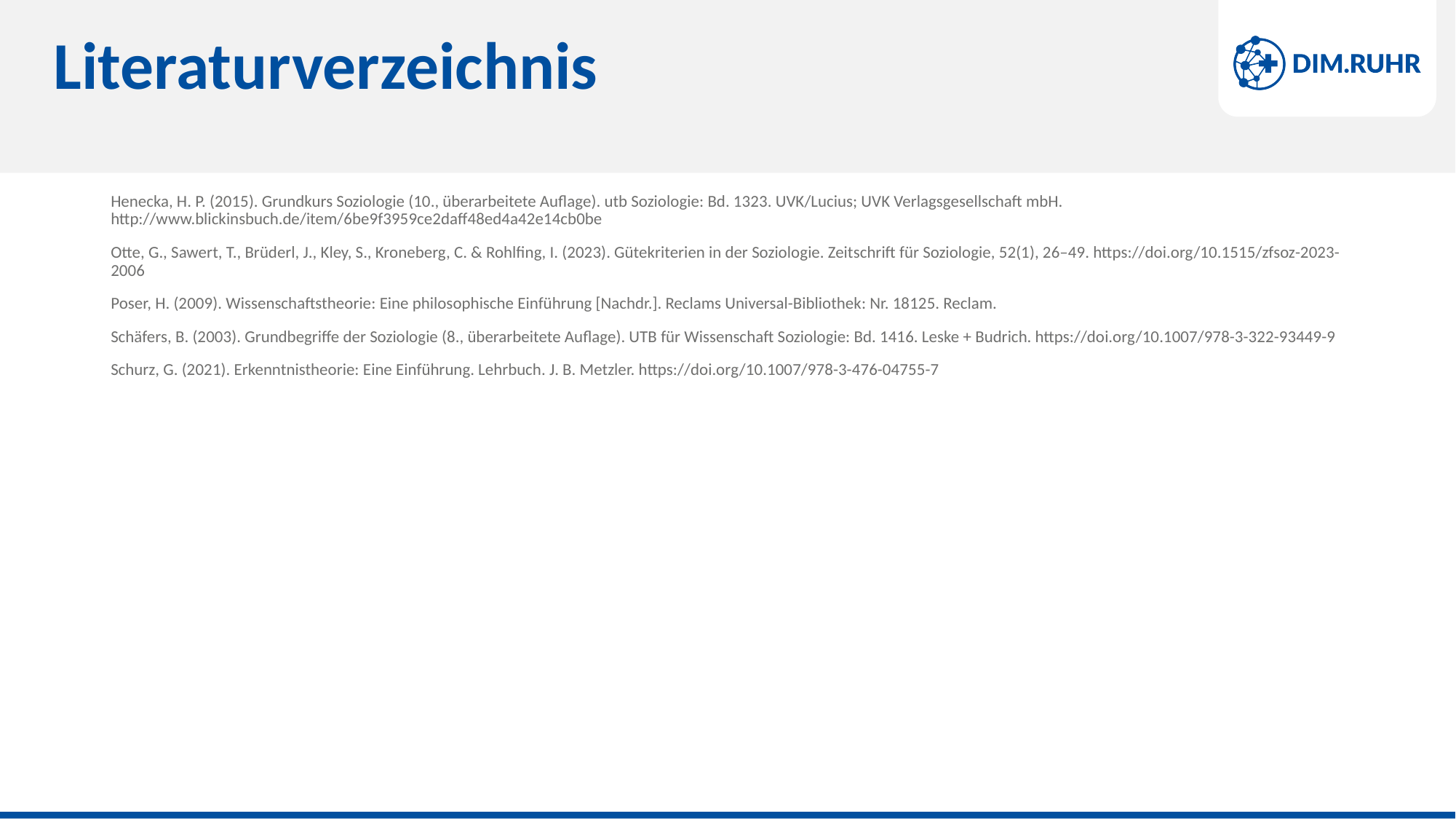

# Literaturverzeichnis

Henecka, H. P. (2015). Grundkurs Soziologie (10., überarbeitete Auflage). utb Soziologie: Bd. 1323. UVK/Lucius; UVK Verlagsgesellschaft mbH. http://www.blickinsbuch.de/item/6be9f3959ce2daff48ed4a42e14cb0be
Otte, G., Sawert, T., Brüderl, J., Kley, S., Kroneberg, C. & Rohlfing, I. (2023). Gütekriterien in der Soziologie. Zeitschrift für Soziologie, 52(1), 26–49. https://doi.org/10.1515/zfsoz-2023-2006
Poser, H. (2009). Wissenschaftstheorie: Eine philosophische Einführung [Nachdr.]. Reclams Universal-Bibliothek: Nr. 18125. Reclam.
Schäfers, B. (2003). Grundbegriffe der Soziologie (8., überarbeitete Auflage). UTB für Wissenschaft Soziologie: Bd. 1416. Leske + Budrich. https://doi.org/10.1007/978-3-322-93449-9
Schurz, G. (2021). Erkenntnistheorie: Eine Einführung. Lehrbuch. J. B. Metzler. https://doi.org/10.1007/978-3-476-04755-7